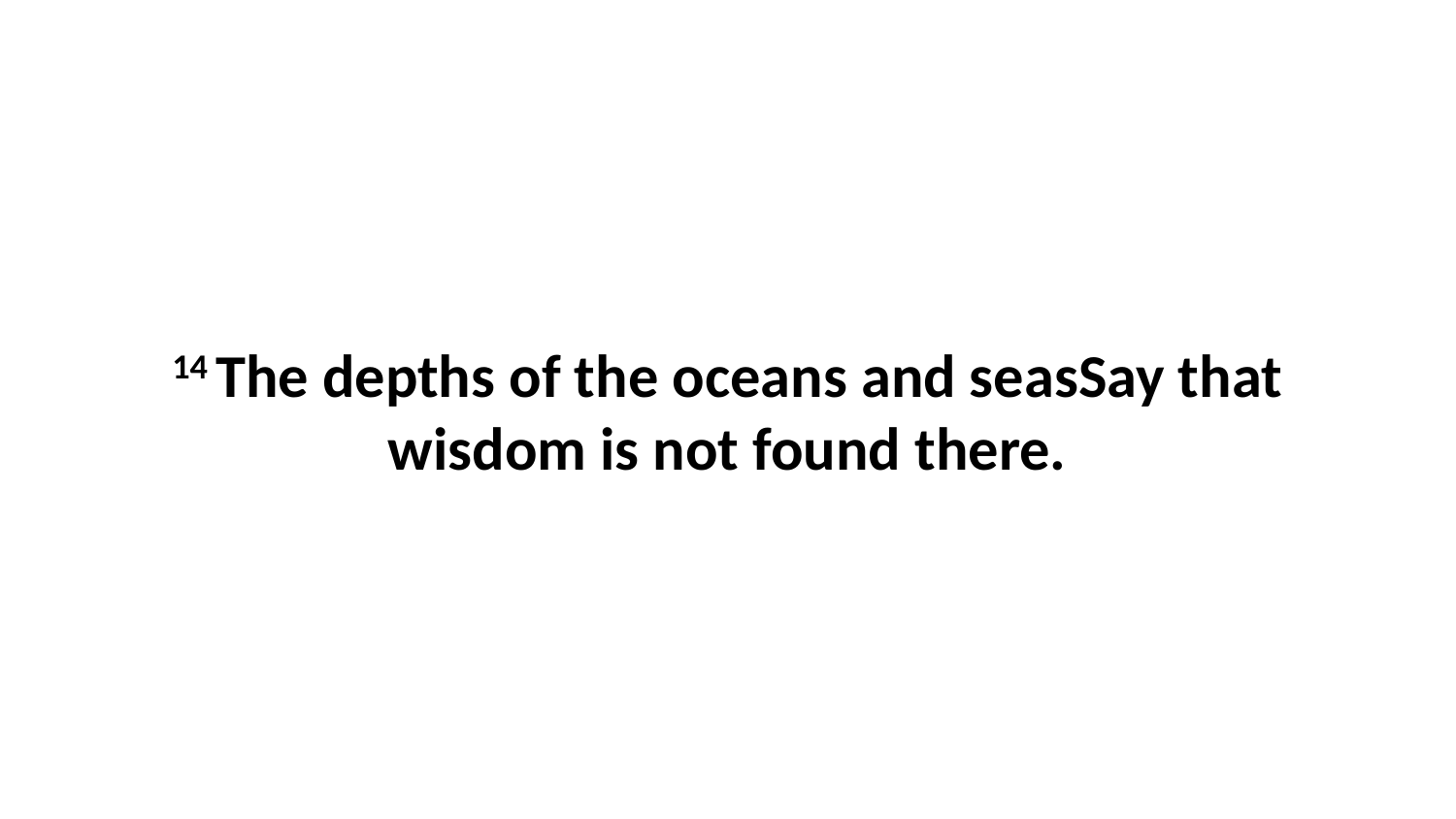

14 The depths of the oceans and seasSay that wisdom is not found there.